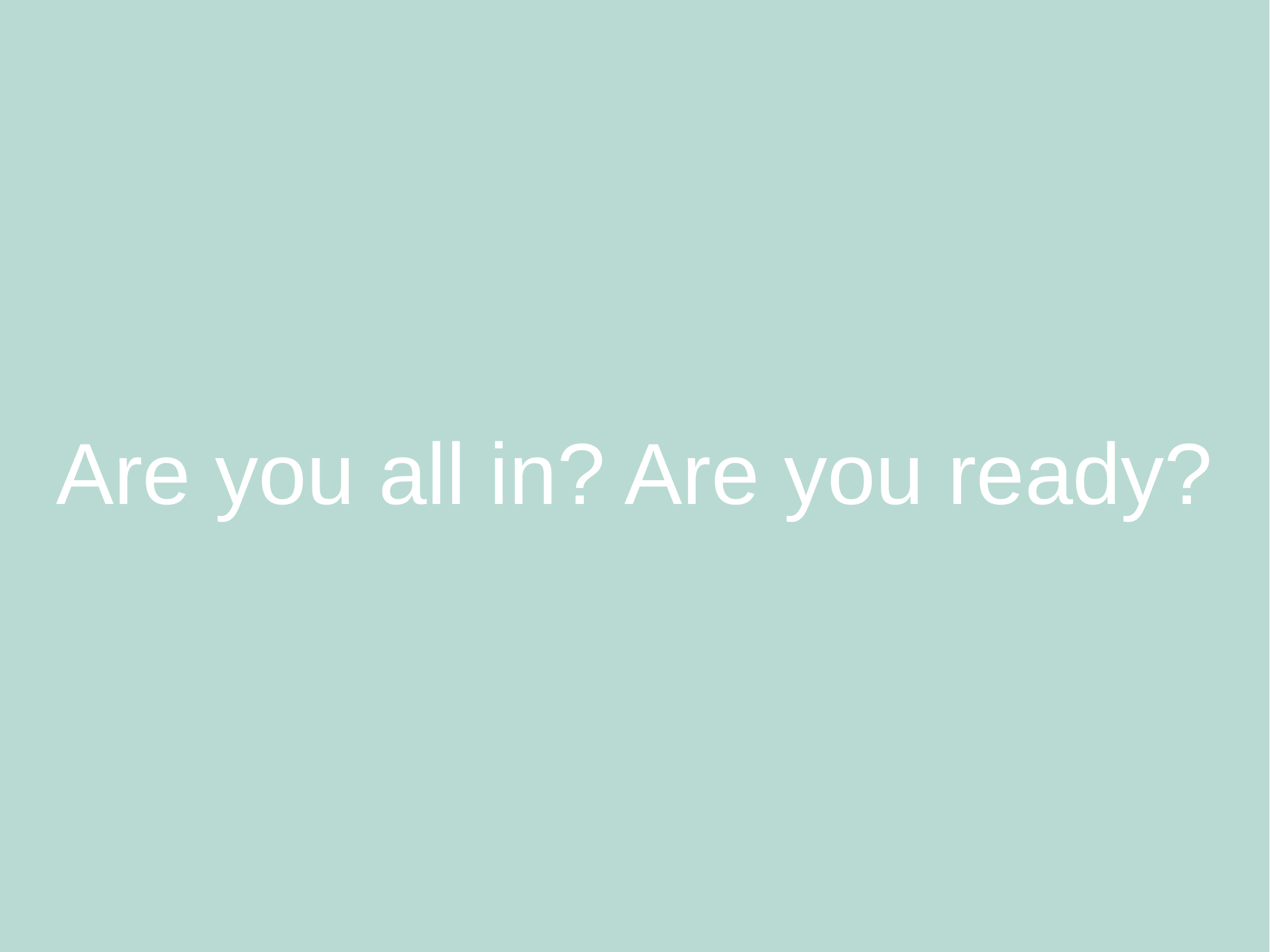

# Are you all in? Are you ready?